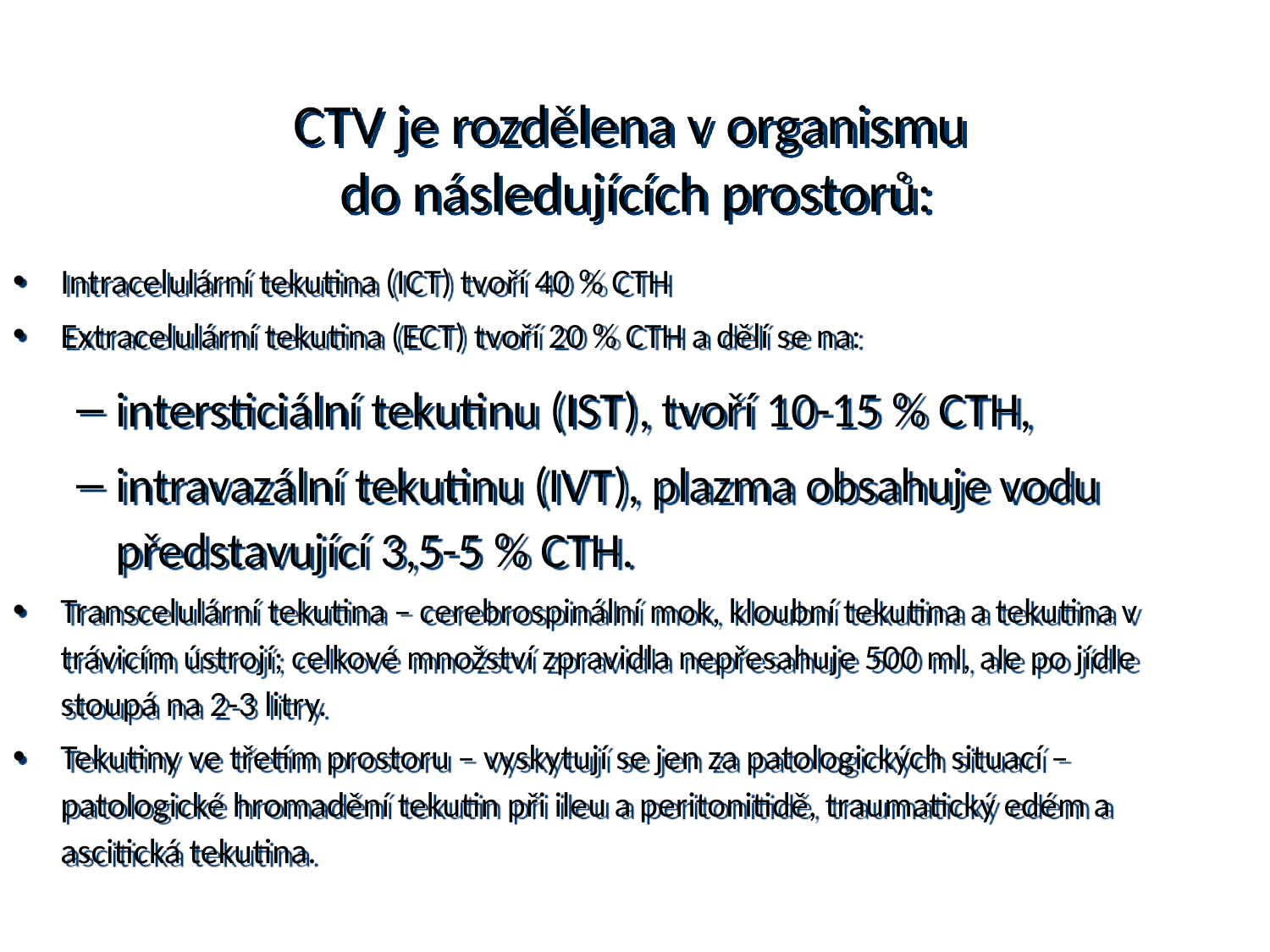

# CTV je rozdělena v organismu do následujících prostorů:
Intracelulární tekutina (ICT) tvoří 40 % CTH
Extracelulární tekutina (ECT) tvoří 20 % CTH a dělí se na:
intersticiální tekutinu (IST), tvoří 10-15 % CTH,
intravazální tekutinu (IVT), plazma obsahuje vodu představující 3,5-5 % CTH.
Transcelulární tekutina – cerebrospinální mok, kloubní tekutina a tekutina v trávicím ústrojí; celkové množství zpravidla nepřesahuje 500 ml, ale po jídle stoupá na 2-3 litry.
Tekutiny ve třetím prostoru – vyskytují se jen za patologických situací – patologické hromadění tekutin při ileu a peritonitidě, traumatický edém a ascitická tekutina.